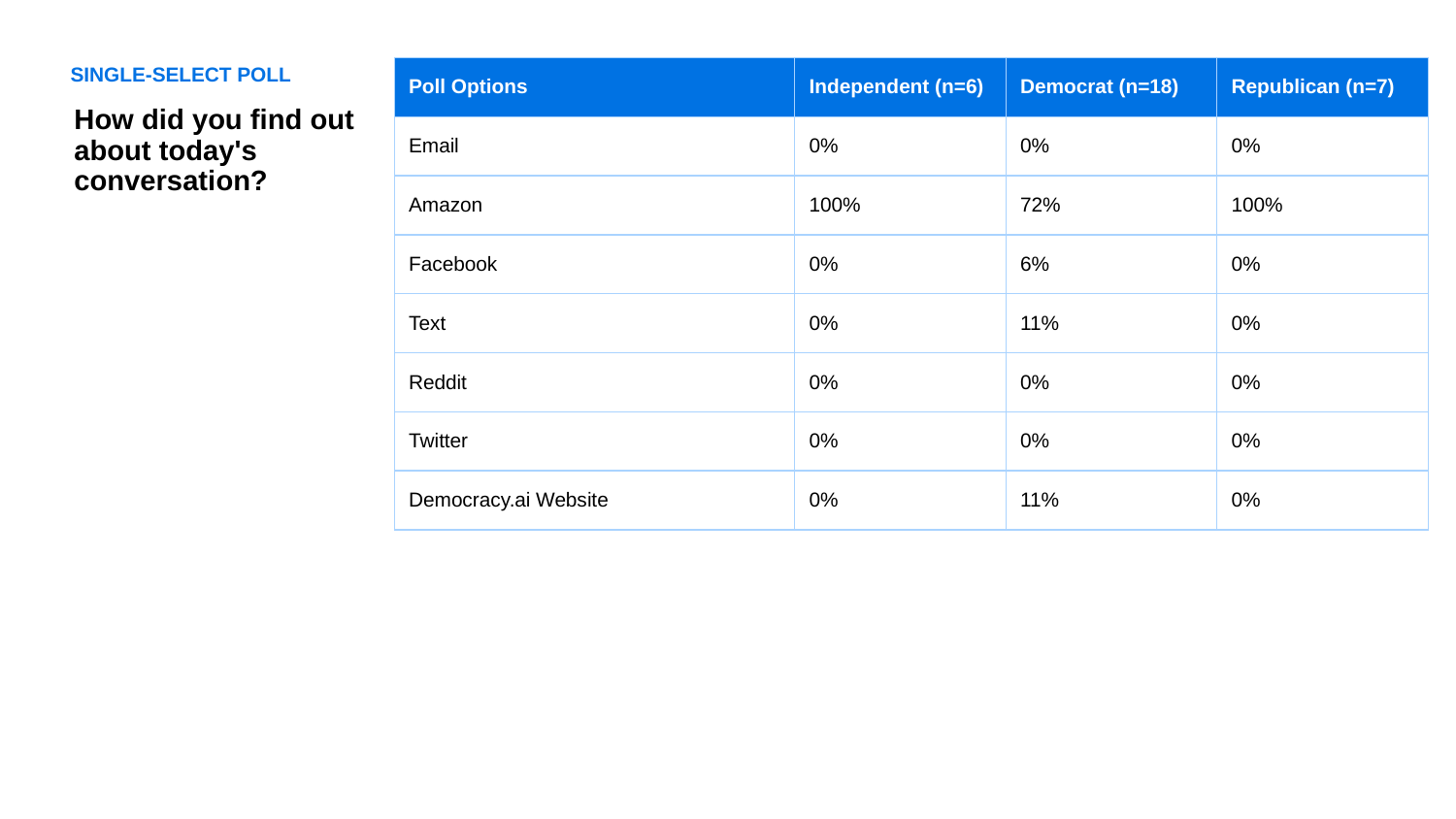

SINGLE-SELECT POLL
| Poll Options | Independent (n=6) | Democrat (n=18) | Republican (n=7) |
| --- | --- | --- | --- |
| Email | 0% | 0% | 0% |
| Amazon | 100% | 72% | 100% |
| Facebook | 0% | 6% | 0% |
| Text | 0% | 11% | 0% |
| Reddit | 0% | 0% | 0% |
| Twitter | 0% | 0% | 0% |
| Democracy.ai Website | 0% | 11% | 0% |
How did you find out about today's conversation?